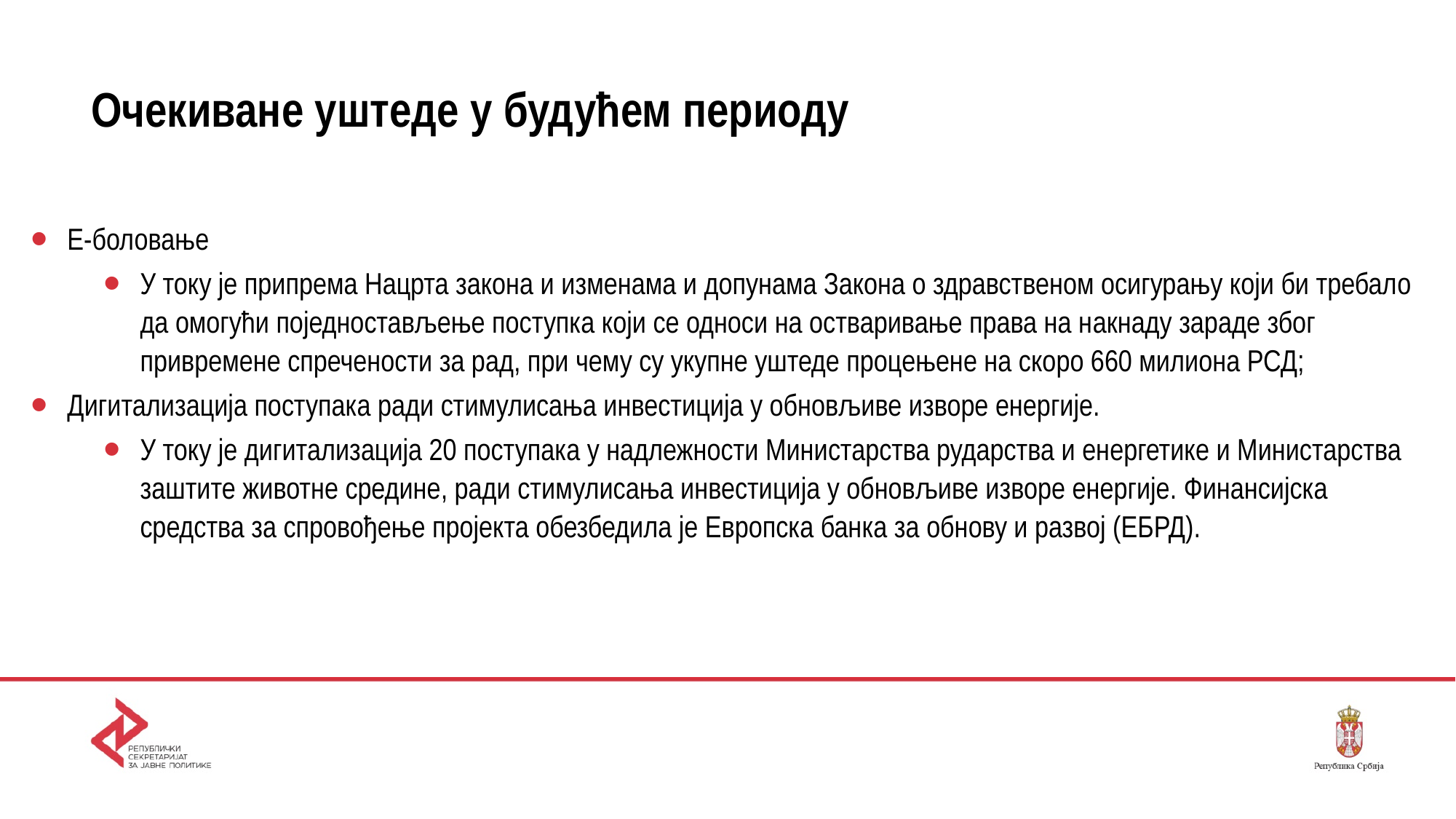

# Очекиване уштеде у будућем периоду
Е-боловање
У току је припрема Нацрта закона и изменама и допунама Закона о здравственом осигурању који би требало да омогући поједностављење поступка који се односи на остваривање права на накнаду зараде због привремене спречености за рад, при чему су укупне уштеде процењене на скоро 660 милиона РСД;
Дигитализација поступака ради стимулисања инвестиција у обновљиве изворе енергије.
У току је дигитализација 20 поступака у надлежности Министарства рударства и енергетике и Министарства заштите животне средине, ради стимулисања инвестиција у обновљиве изворе енергије. Финансијска средства за спровођење пројекта обезбедила је Европска банка за обнову и развој (ЕБРД).